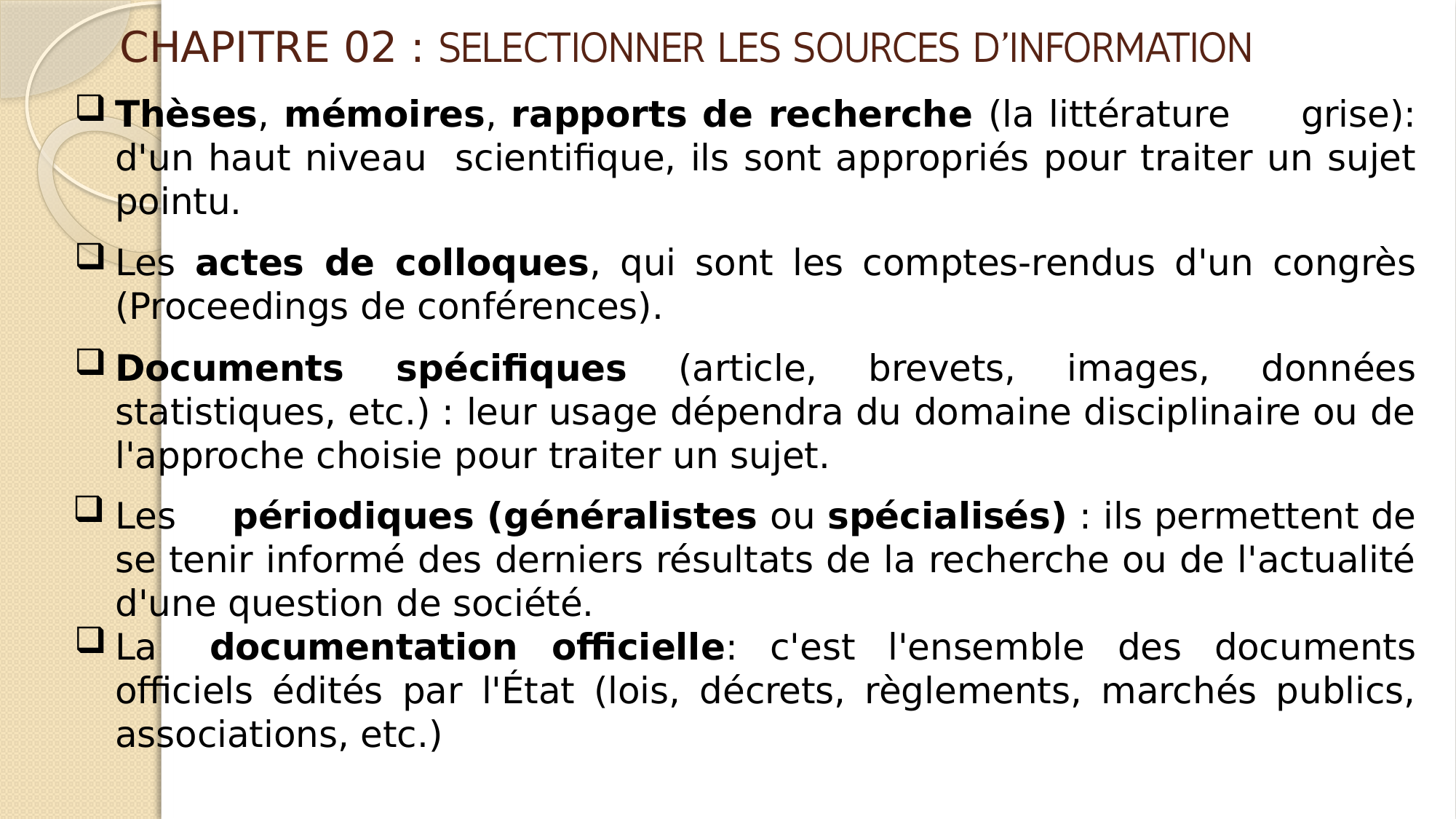

# CHAPITRE 02 : SELECTIONNER LES SOURCES D’INFORMATION
Thèses, mémoires, rapports de recherche (la littérature	grise): d'un haut niveau  scientifique, ils sont appropriés pour traiter un sujet pointu.
Les actes de colloques, qui sont les comptes-rendus d'un congrès (Proceedings de conférences).
Documents spécifiques (article, brevets, images, données statistiques, etc.) : leur usage dépendra du domaine disciplinaire ou de l'approche choisie pour traiter un sujet.
Les	 périodiques (généralistes ou spécialisés) : ils permettent de se tenir informé des derniers résultats de la recherche ou de l'actualité d'une question de société.
La	documentation officielle: c'est l'ensemble des documents officiels édités par l'État (lois, décrets, règlements, marchés publics, associations, etc.)